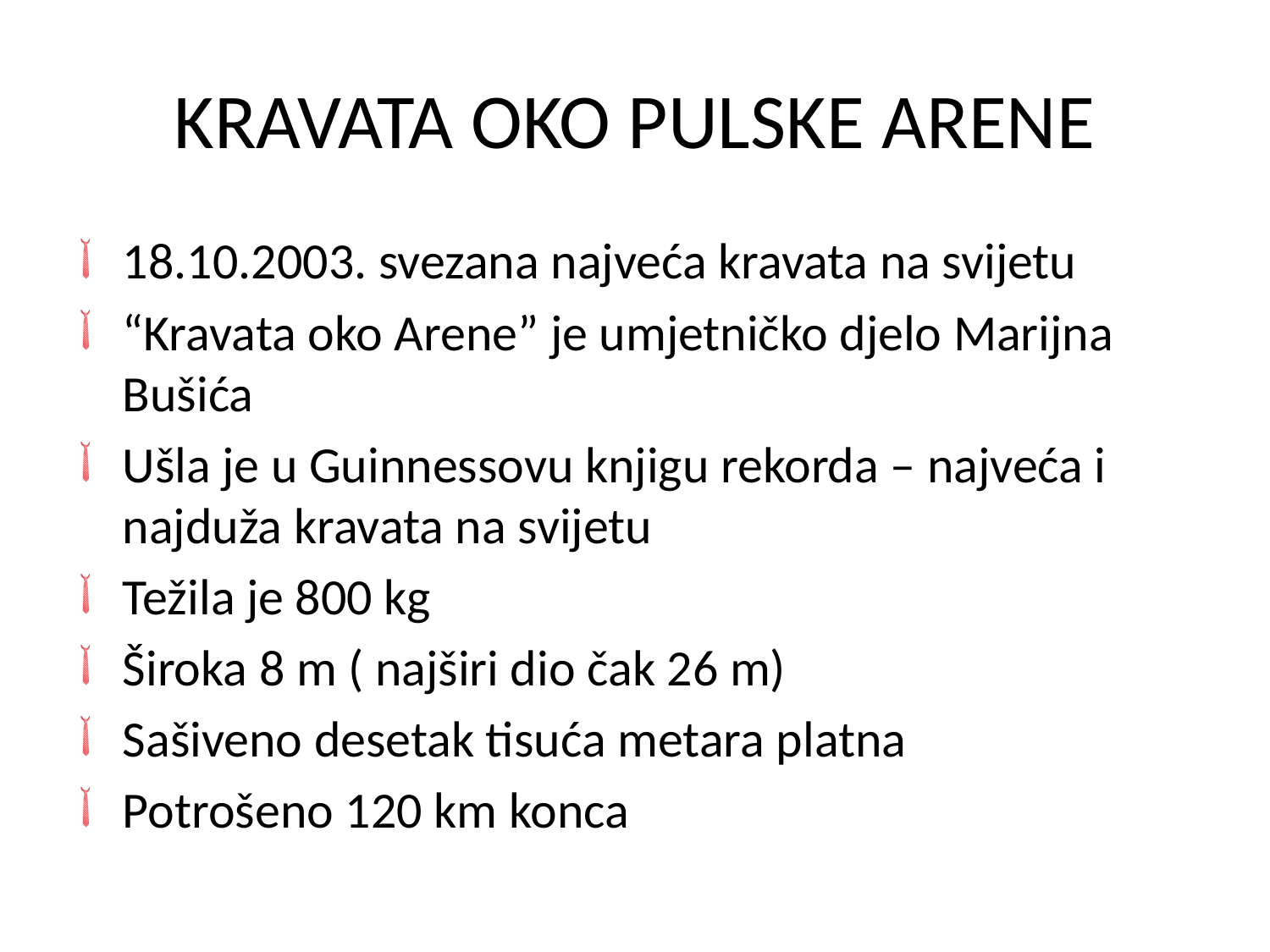

# KRAVATA OKO PULSKE ARENE
18.10.2003. svezana najveća kravata na svijetu
“Kravata oko Arene” je umjetničko djelo Marijna Bušića
Ušla je u Guinnessovu knjigu rekorda – najveća i  najduža kravata na svijetu
Težila je 800 kg
Široka 8 m ( najširi dio čak 26 m)
Sašiveno desetak tisuća metara platna
Potrošeno 120 km konca